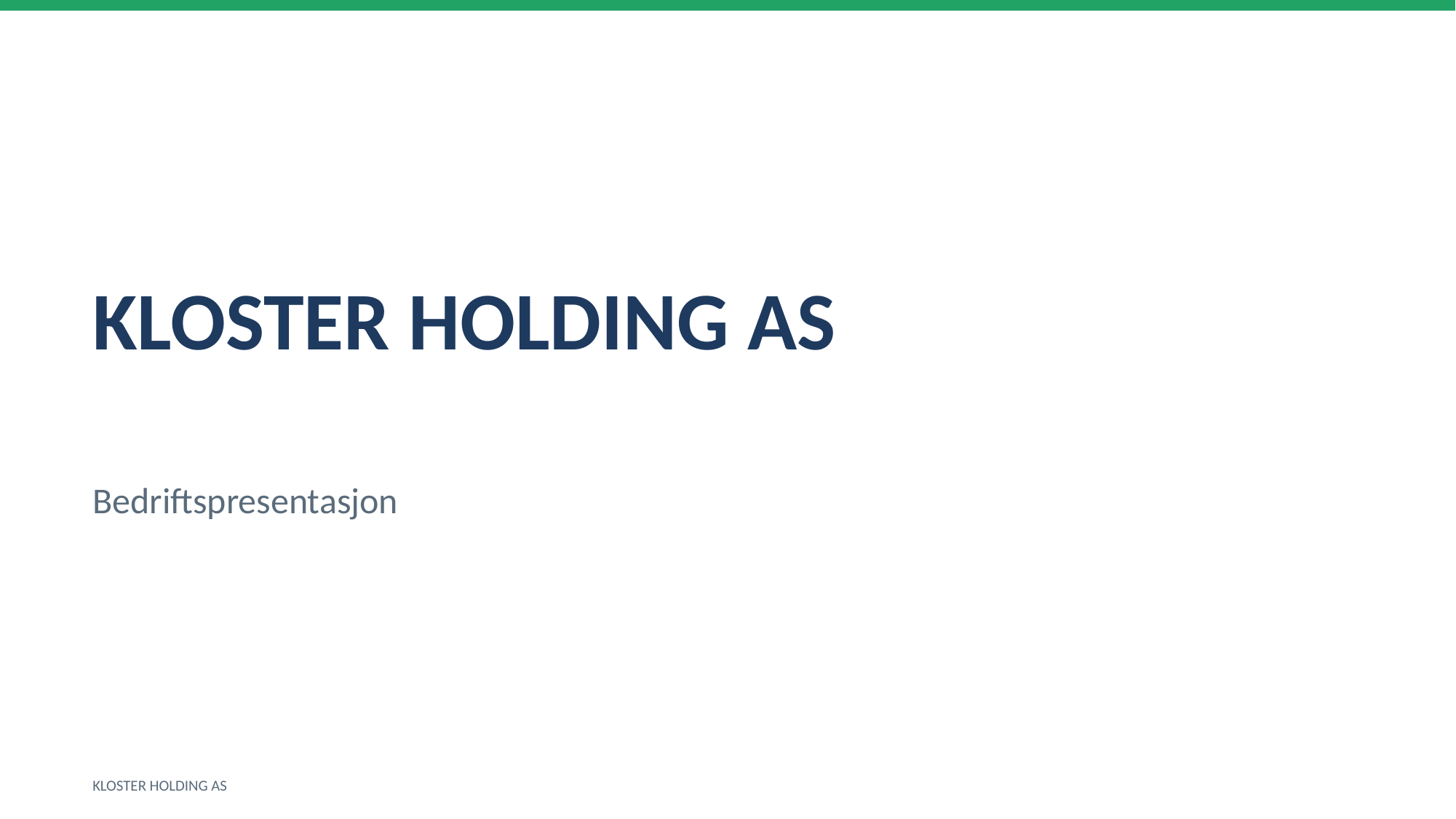

KLOSTER HOLDING AS
Bedriftspresentasjon
KLOSTER HOLDING AS